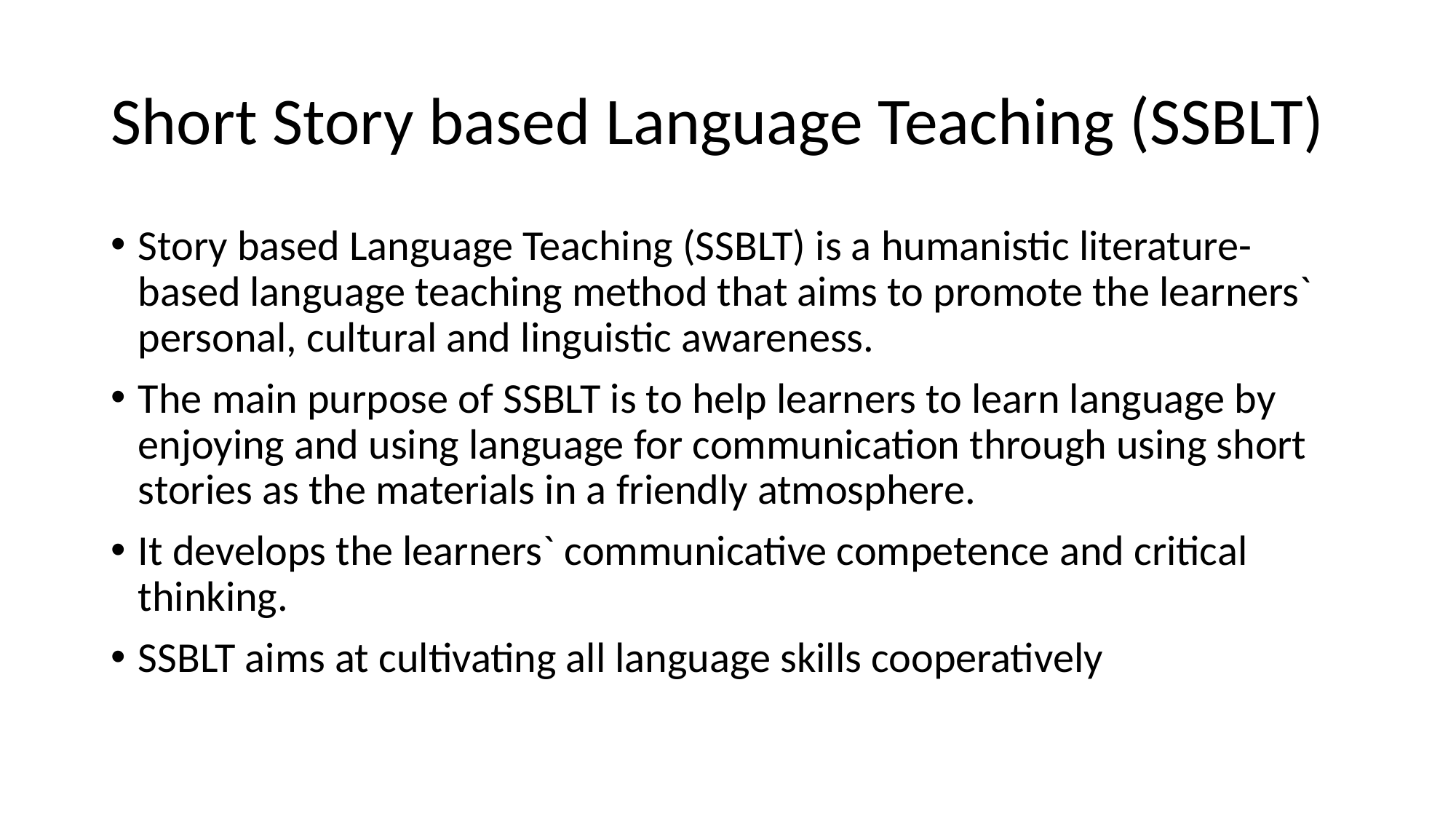

# Short Story based Language Teaching (SSBLT)
Story based Language Teaching (SSBLT) is a humanistic literature-based language teaching method that aims to promote the learners` personal, cultural and linguistic awareness.
The main purpose of SSBLT is to help learners to learn language by enjoying and using language for communication through using short stories as the materials in a friendly atmosphere.
It develops the learners` communicative competence and critical thinking.
SSBLT aims at cultivating all language skills cooperatively